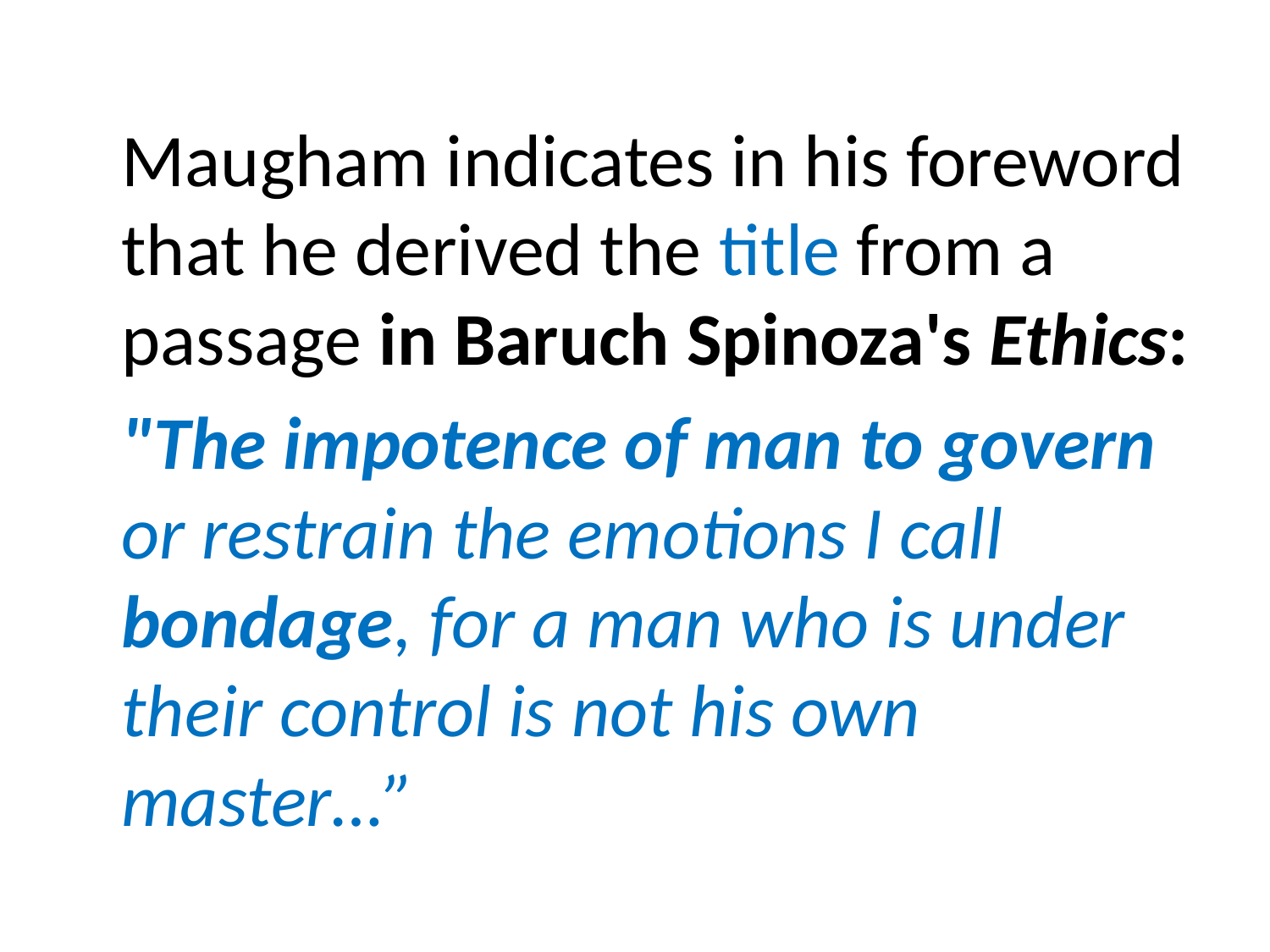

#
	Maugham indicates in his foreword that he derived the title from a passage in Baruch Spinoza's Ethics:
	"The impotence of man to govern or restrain the emotions I call bondage, for a man who is under their control is not his own master…”